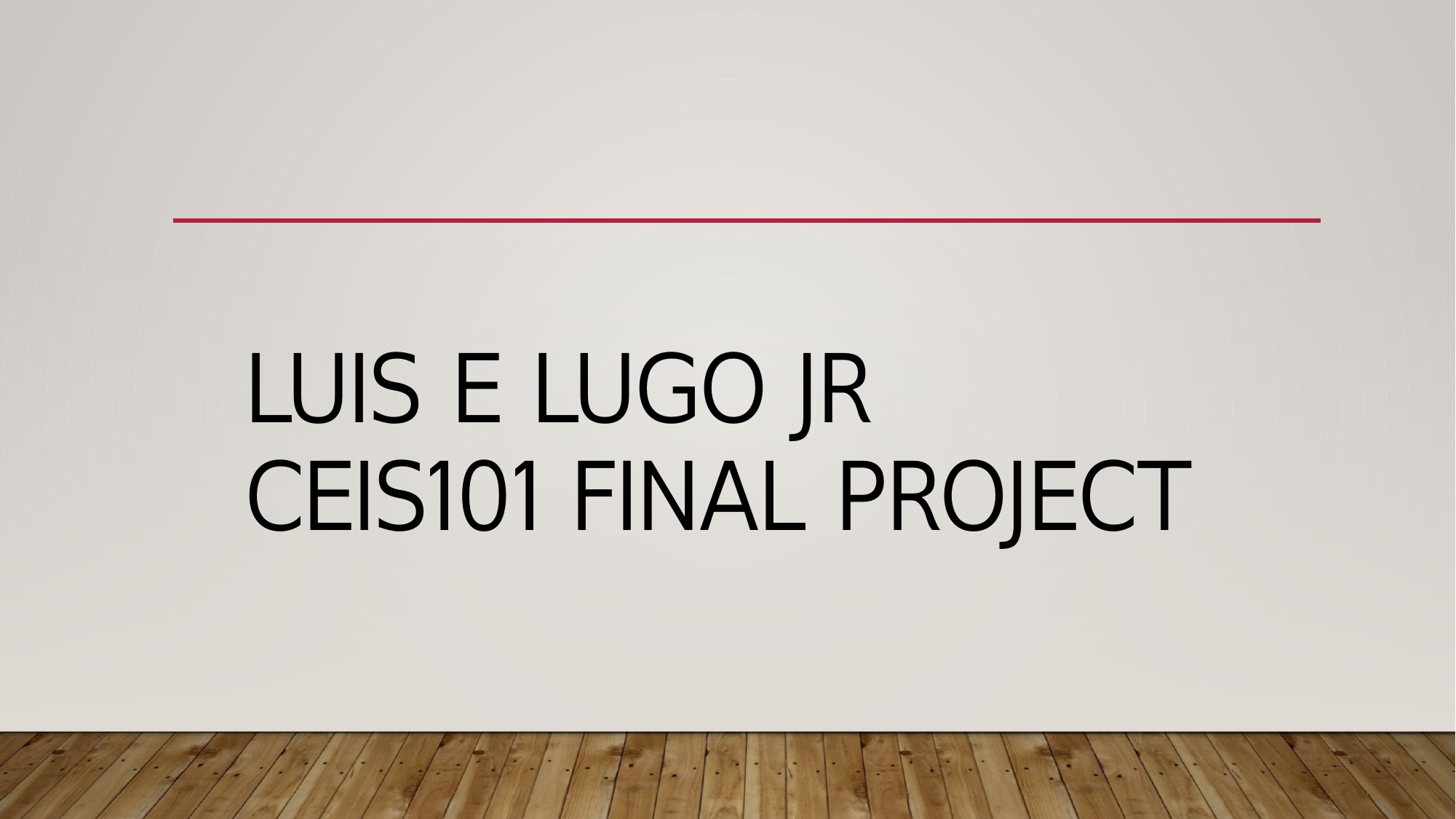

# Luis E Lugo jr CEis101 final project